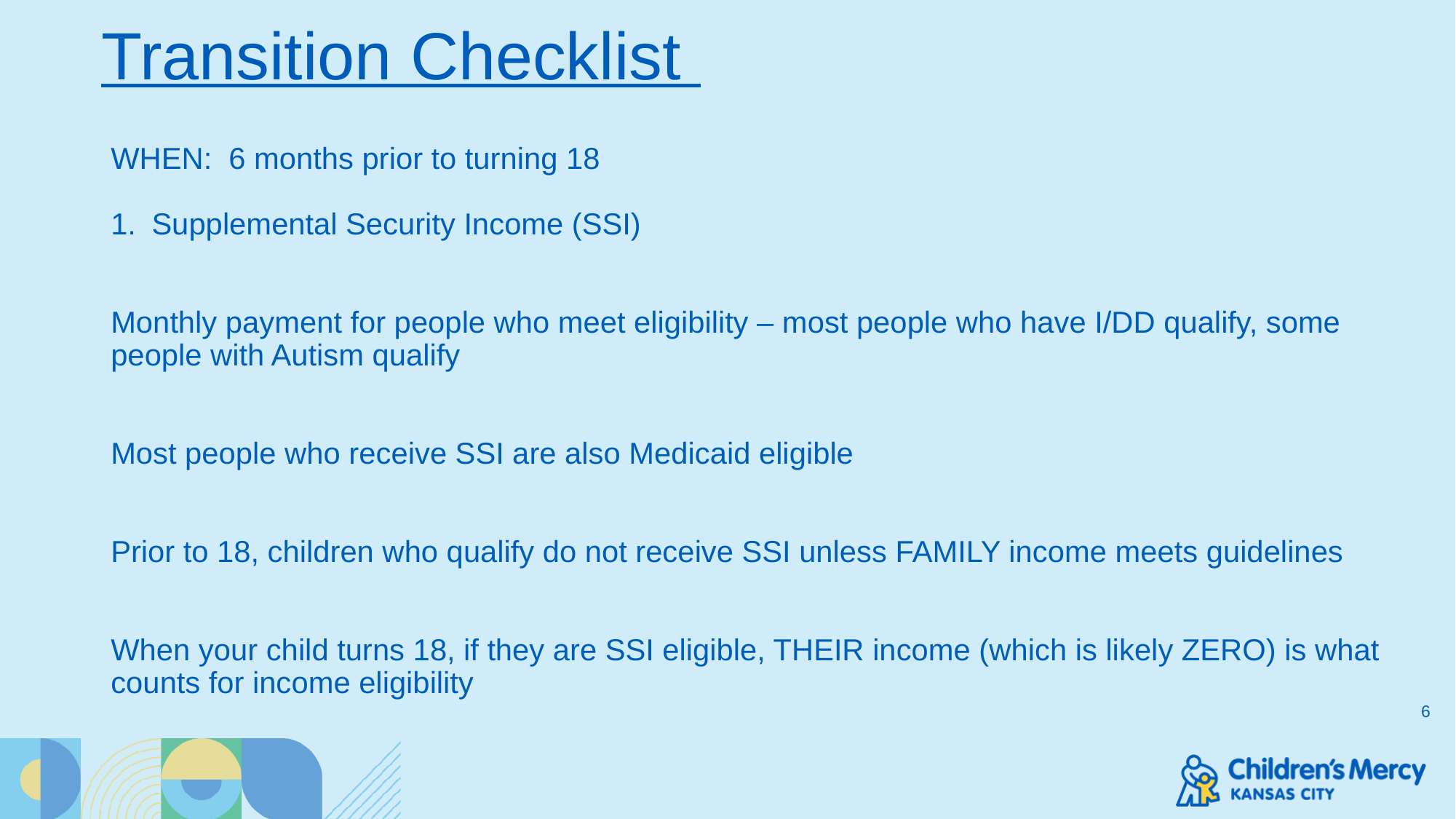

# Transition Checklist
WHEN:  6 months prior to turning 18

Supplemental Security Income (SSI)

Monthly payment for people who meet eligibility – most people who have I/DD qualify, some people with Autism qualify

Most people who receive SSI are also Medicaid eligible

Prior to 18, children who qualify do not receive SSI unless FAMILY income meets guidelines

When your child turns 18, if they are SSI eligible, THEIR income (which is likely ZERO) is what counts for income eligibility
6